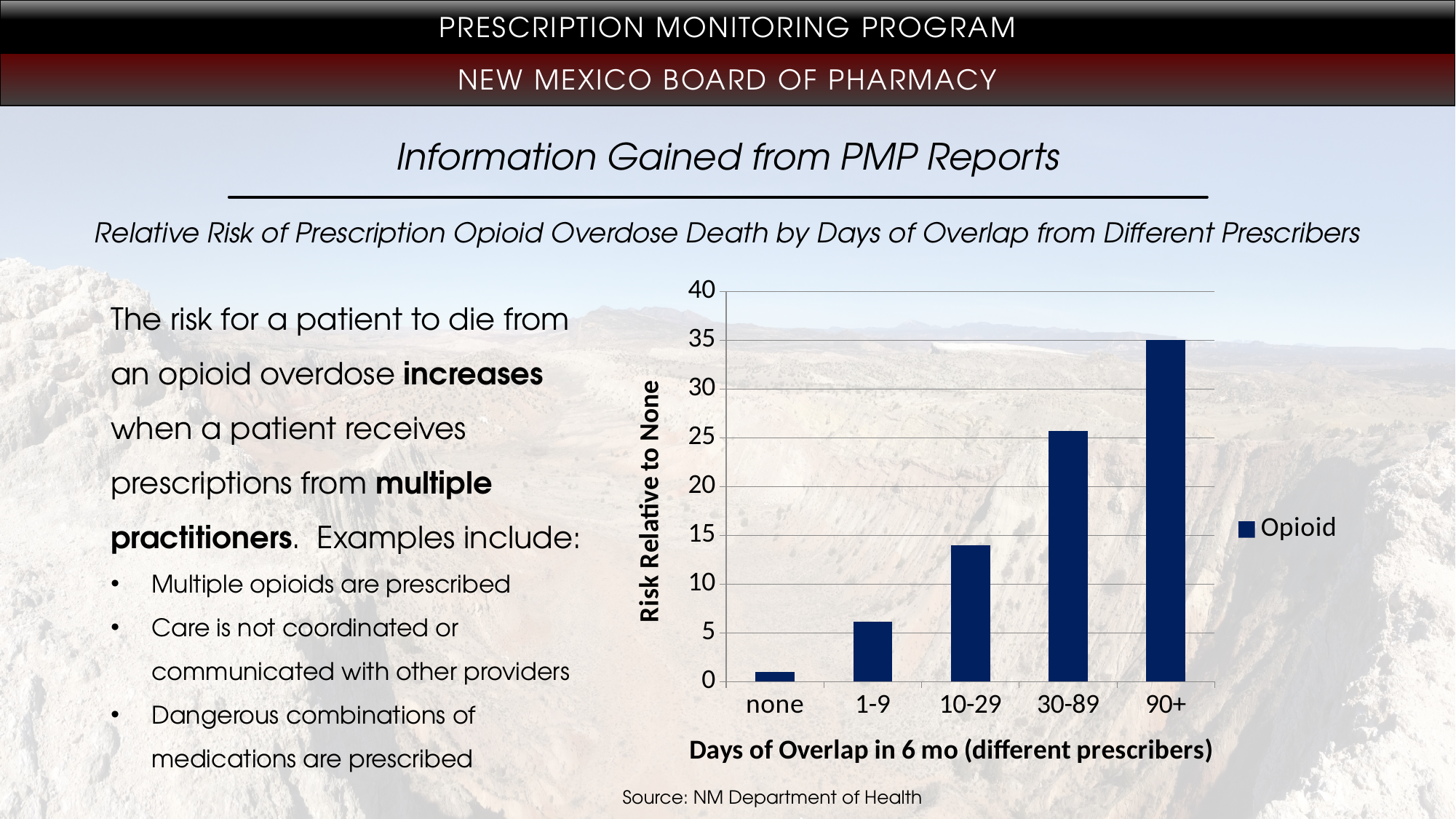

Prescription Monitoring Program
New Mexico Board of Pharmacy
Information Gained from PMP Reports
Relative Risk of Prescription Opioid Overdose Death by Days of Overlap from Different Prescribers

### Chart

| Category |  |
|---|---|
| none | 1.0 |
| 1-9 | 6.145332070641597 |
| 10-29 | 13.940759984810741 |
| 30-89 | 25.69043904627736 |
| 90+ | 35.01657577747534 |
The risk for a patient to die from an opioid overdose increases when a patient receives prescriptions from multiple practitioners.  Examples include:
Multiple opioids are prescribed
Care is not coordinated or communicated with other providers
Dangerous combinations of medications are prescribed
Source: NM Department of Health